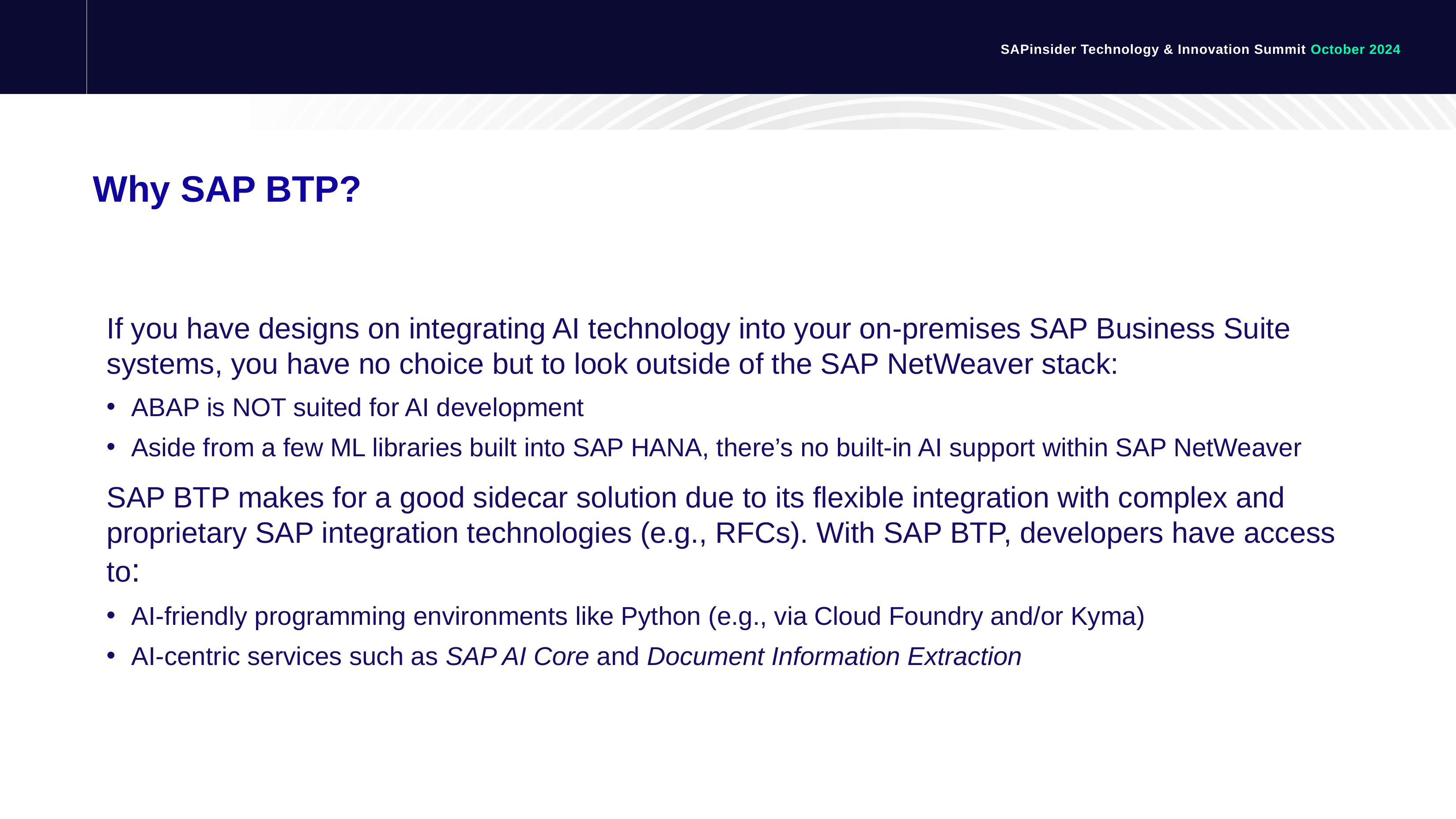

# Why SAP BTP?
If you have designs on integrating AI technology into your on-premises SAP Business Suite systems, you have no choice but to look outside of the SAP NetWeaver stack:
ABAP is NOT suited for AI development
Aside from a few ML libraries built into SAP HANA, there’s no built-in AI support within SAP NetWeaver
SAP BTP makes for a good sidecar solution due to its flexible integration with complex and proprietary SAP integration technologies (e.g., RFCs). With SAP BTP, developers have access to:
AI-friendly programming environments like Python (e.g., via Cloud Foundry and/or Kyma)
AI-centric services such as SAP AI Core and Document Information Extraction